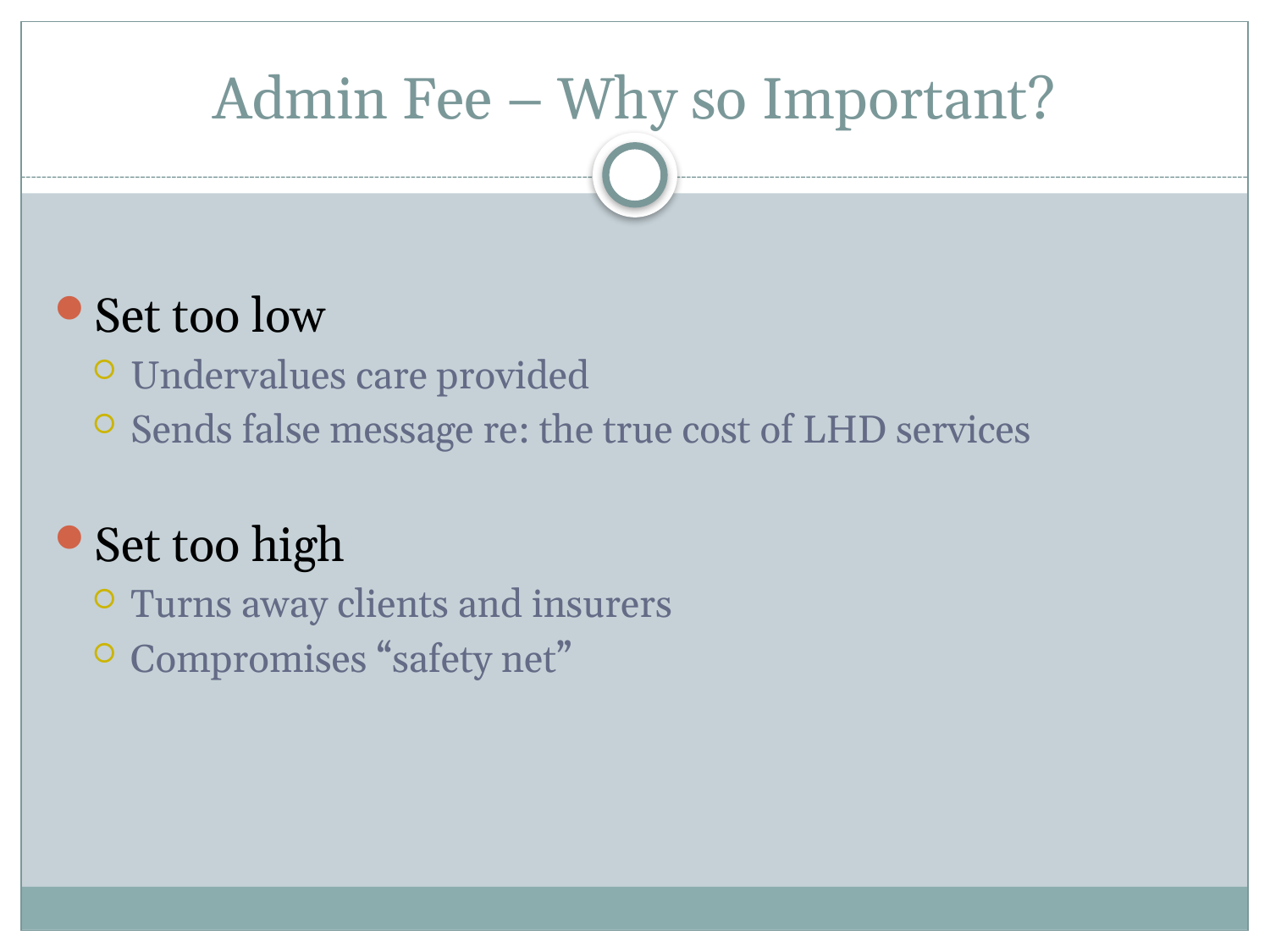

# Admin Fee – Why so Important?

Set too low
Undervalues care provided
Sends false message re: the true cost of LHD services

Set too high
Turns away clients and insurers
Compromises “safety net”